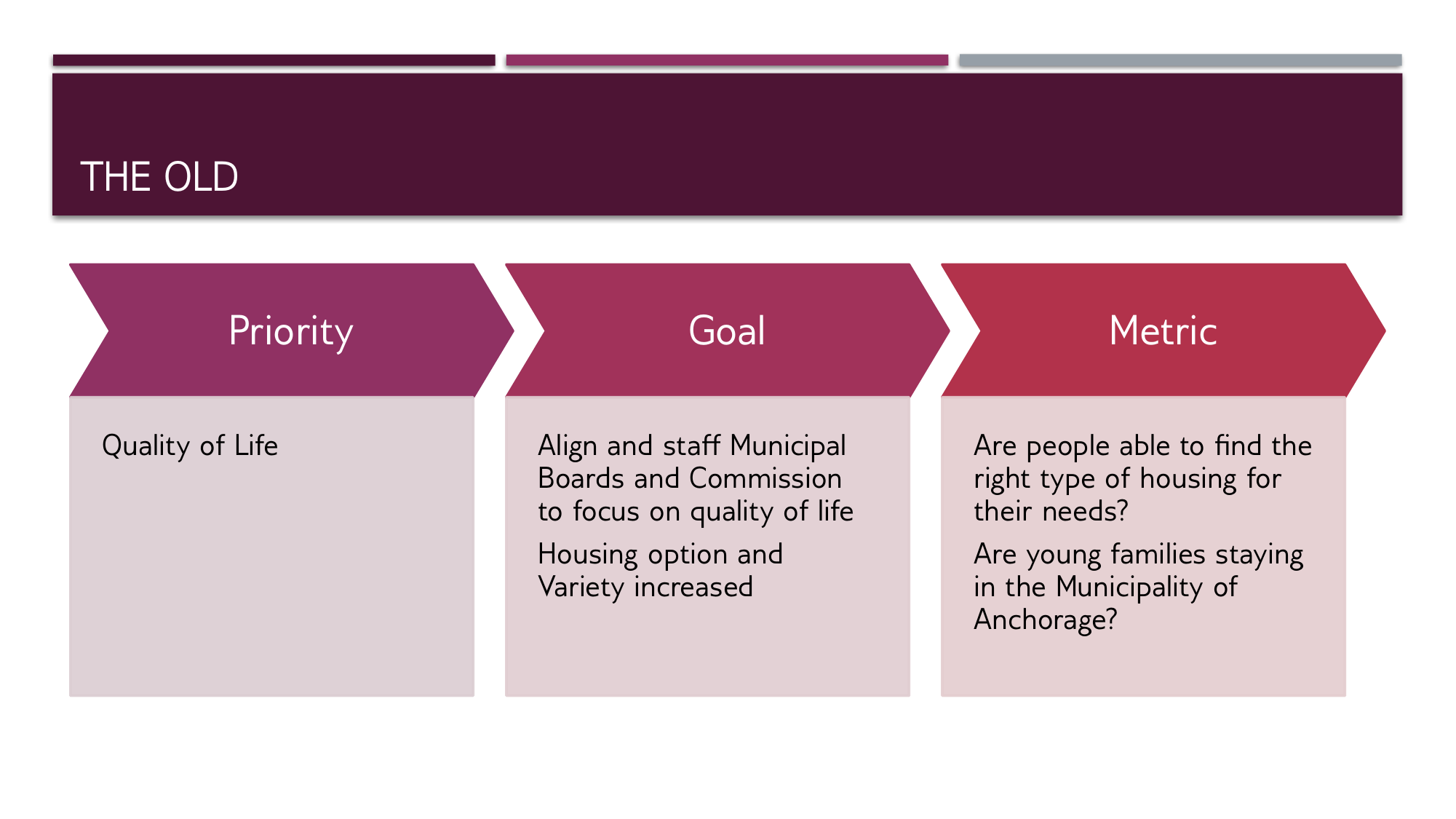

# The old
Priority
Quality of Life
Goal
Align and staff Municipal Boards and Commission to focus on quality of life
Housing option and Variety increased
Metric
Are people able to find the right type of housing for their needs?
Are young families staying in the Municipality of Anchorage?